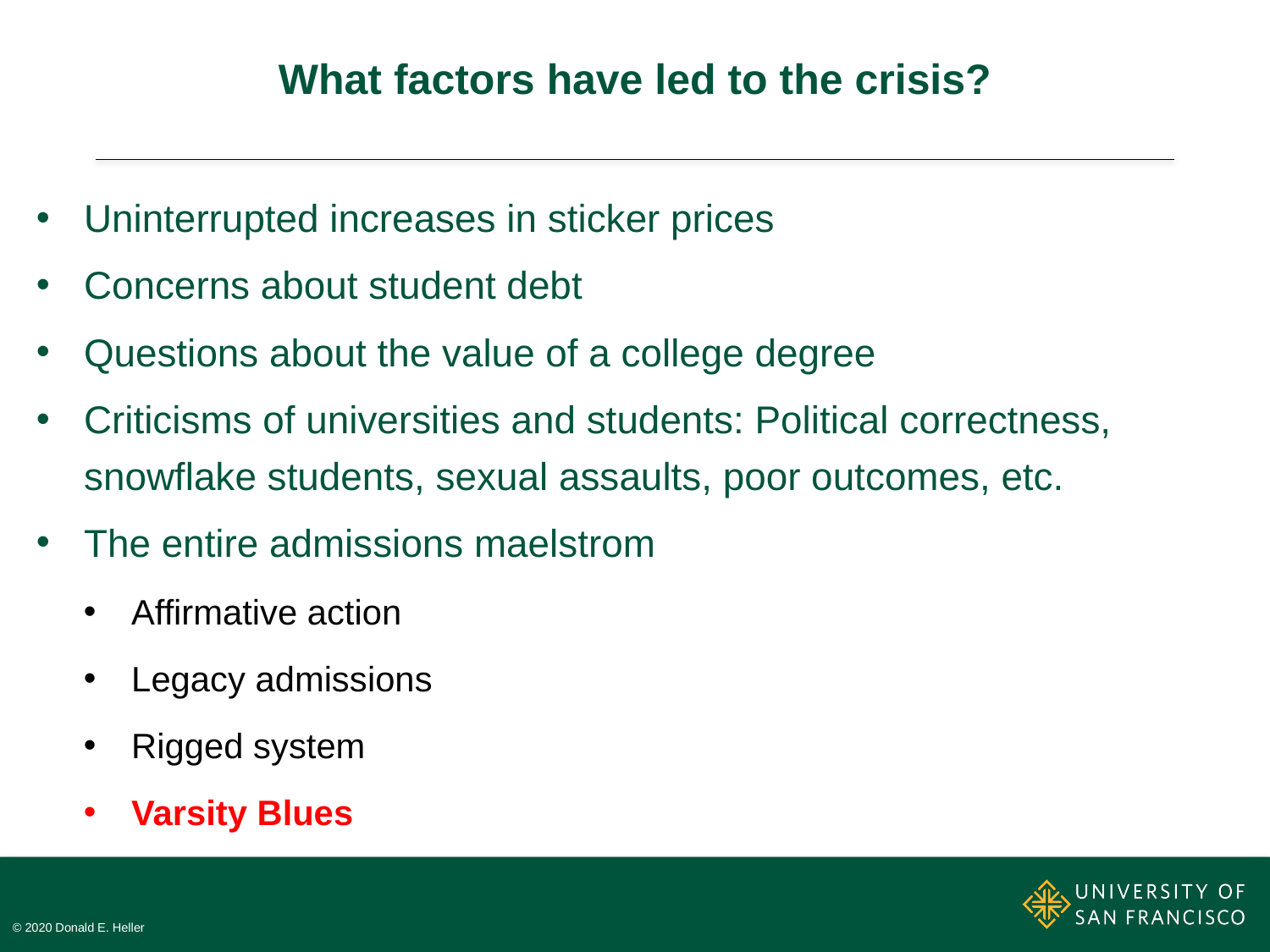

# What factors have led to the crisis?
Uninterrupted increases in sticker prices
Concerns about student debt
Questions about the value of a college degree
Criticisms of universities and students: Political correctness, snowflake students, sexual assaults, poor outcomes, etc.
The entire admissions maelstrom
Affirmative action
Legacy admissions
Rigged system
Varsity Blues